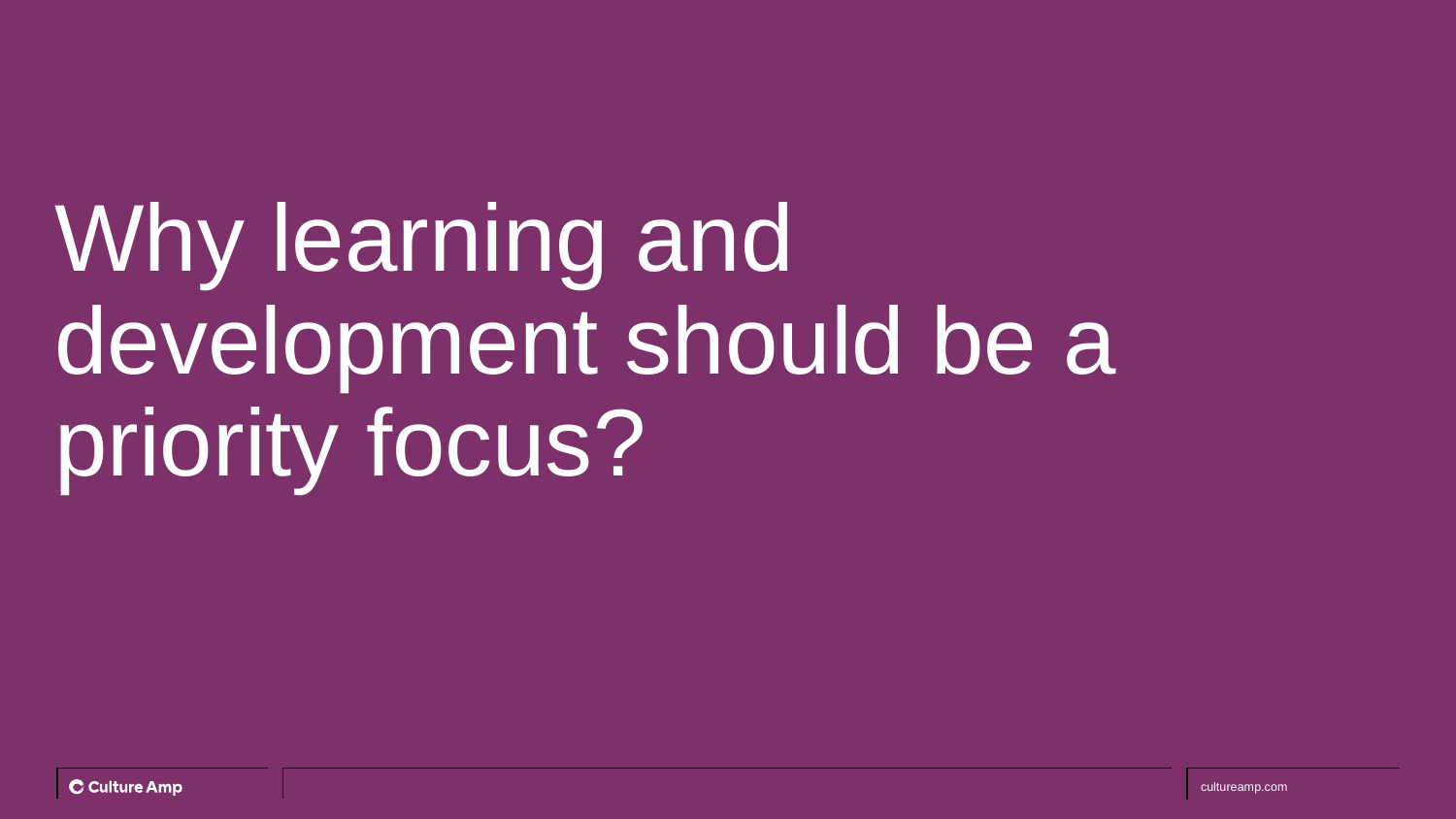

# Why learning and development should be a priority focus?